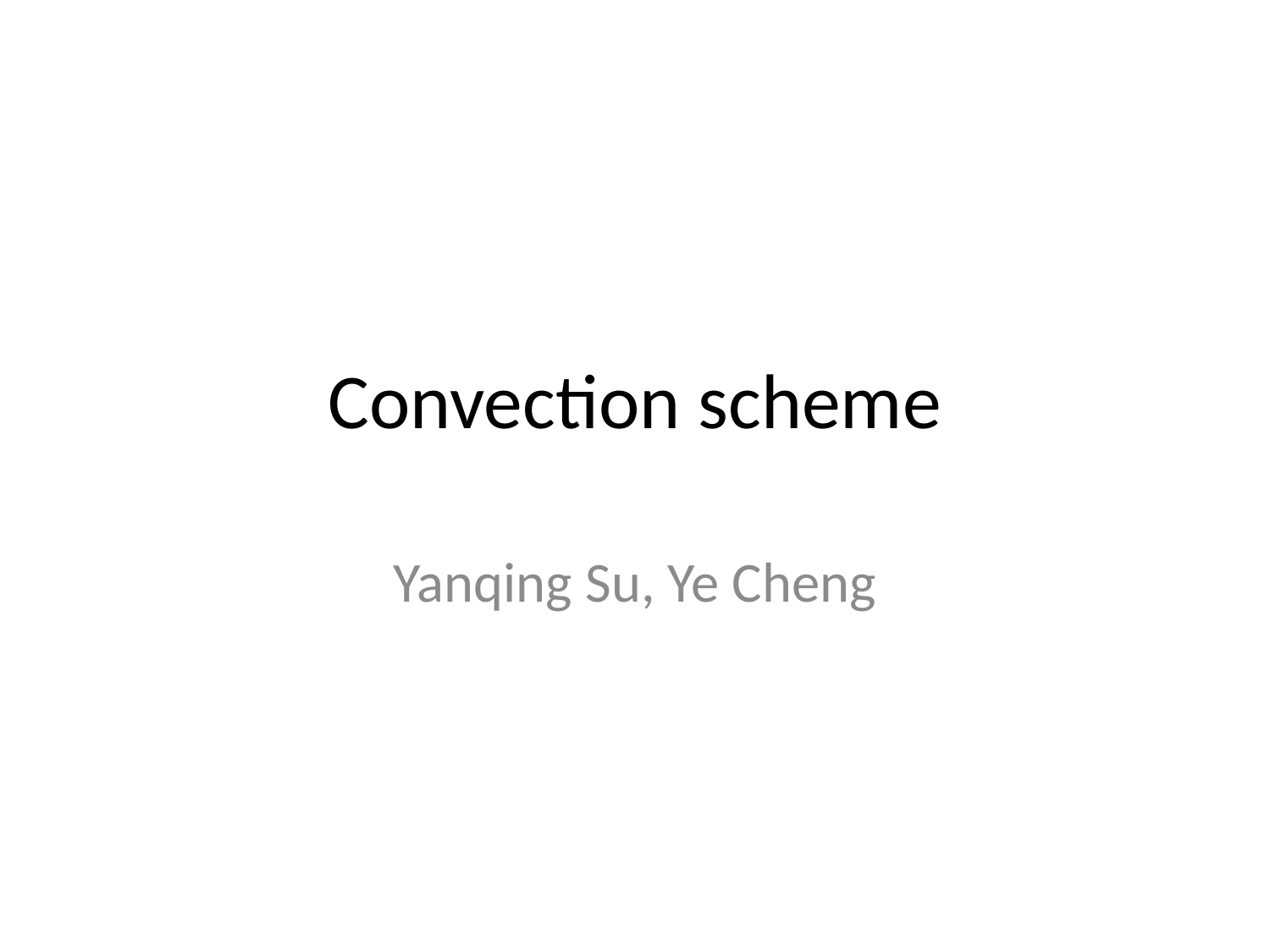

# Convection scheme
Yanqing Su, Ye Cheng